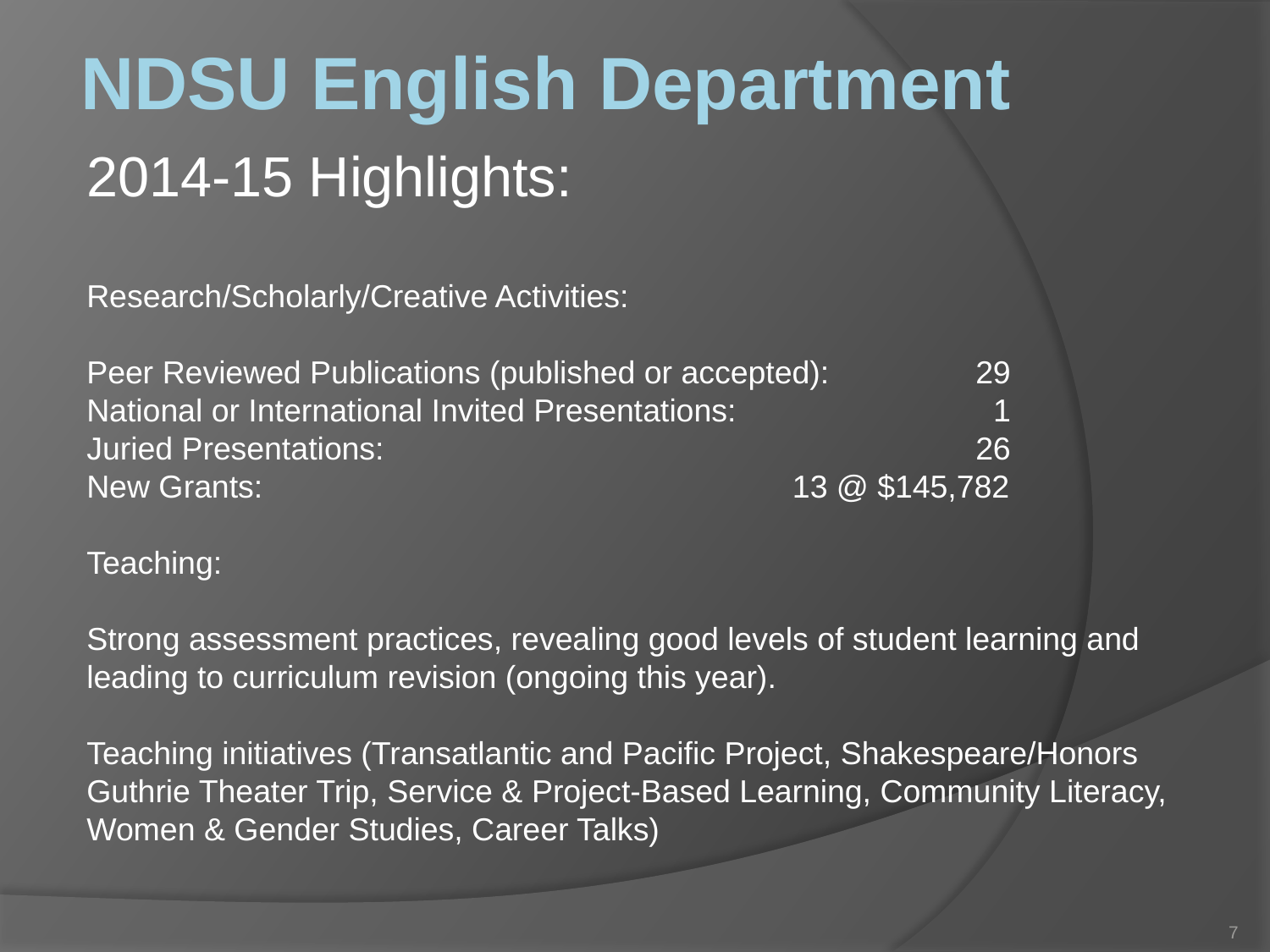

# NDSU English Department
2014-15 Highlights:

Research/Scholarly/Creative Activities:

Peer Reviewed Publications (published or accepted):		29
National or International Invited Presentations:		  1
Juried Presentations:					26
New Grants:				        13 @ $145,782

Teaching:

Strong assessment practices, revealing good levels of student learning and leading to curriculum revision (ongoing this year).

Teaching initiatives (Transatlantic and Pacific Project, Shakespeare/Honors Guthrie Theater Trip, Service & Project-Based Learning, Community Literacy, Women & Gender Studies, Career Talks)

.
7